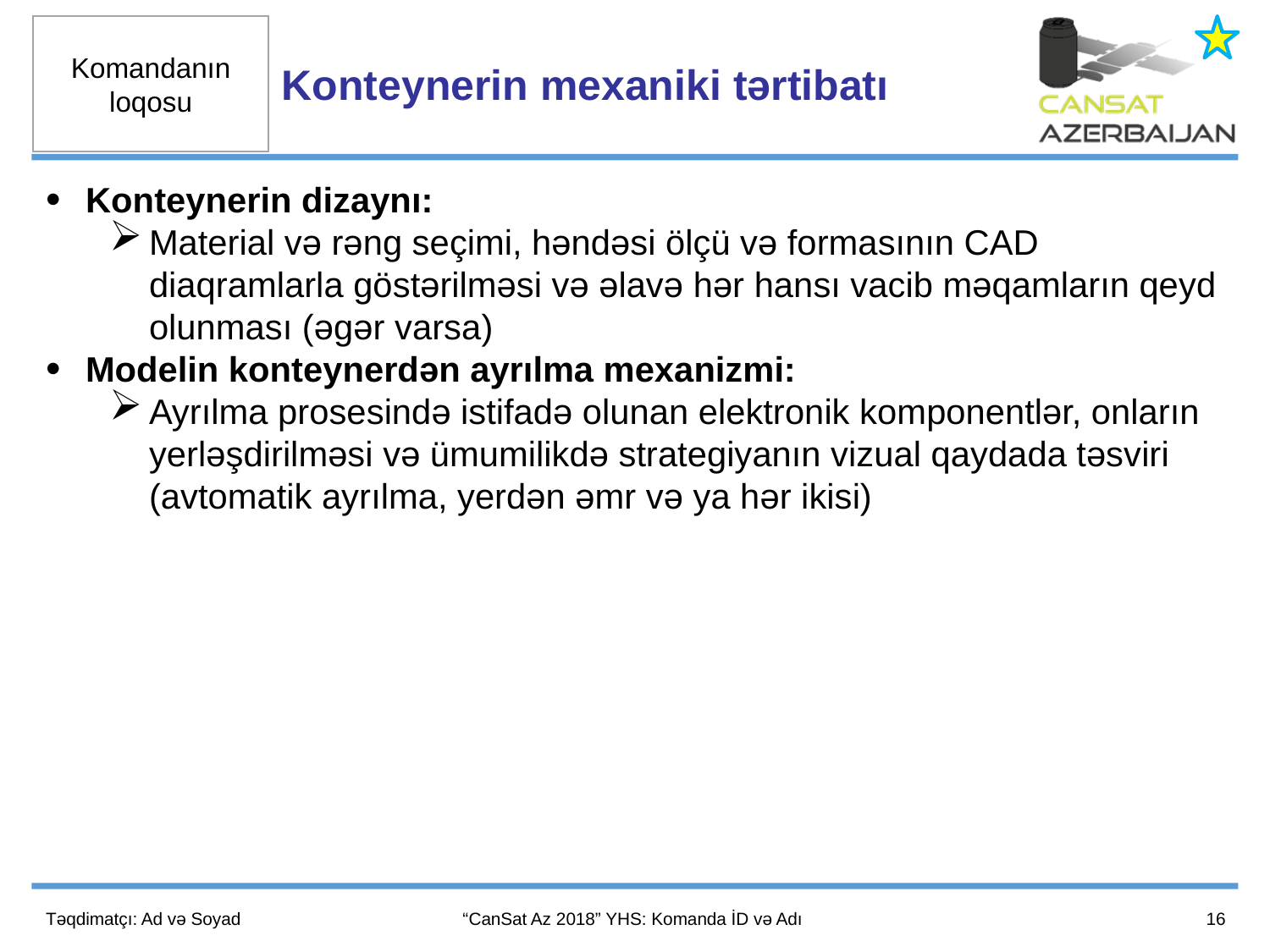

Konteynerin mexaniki tərtibatı
Konteynerin dizaynı:
Material və rəng seçimi, həndəsi ölçü və formasının CAD diaqramlarla göstərilməsi və əlavə hər hansı vacib məqamların qeyd olunması (əgər varsa)
Modelin konteynerdən ayrılma mexanizmi:
Ayrılma prosesində istifadə olunan elektronik komponentlər, onların yerləşdirilməsi və ümumilikdə strategiyanın vizual qaydada təsviri (avtomatik ayrılma, yerdən əmr və ya hər ikisi)
16
Təqdimatçı: Ad və Soyad
“CanSat Az 2018” YHS: Komanda İD və Adı